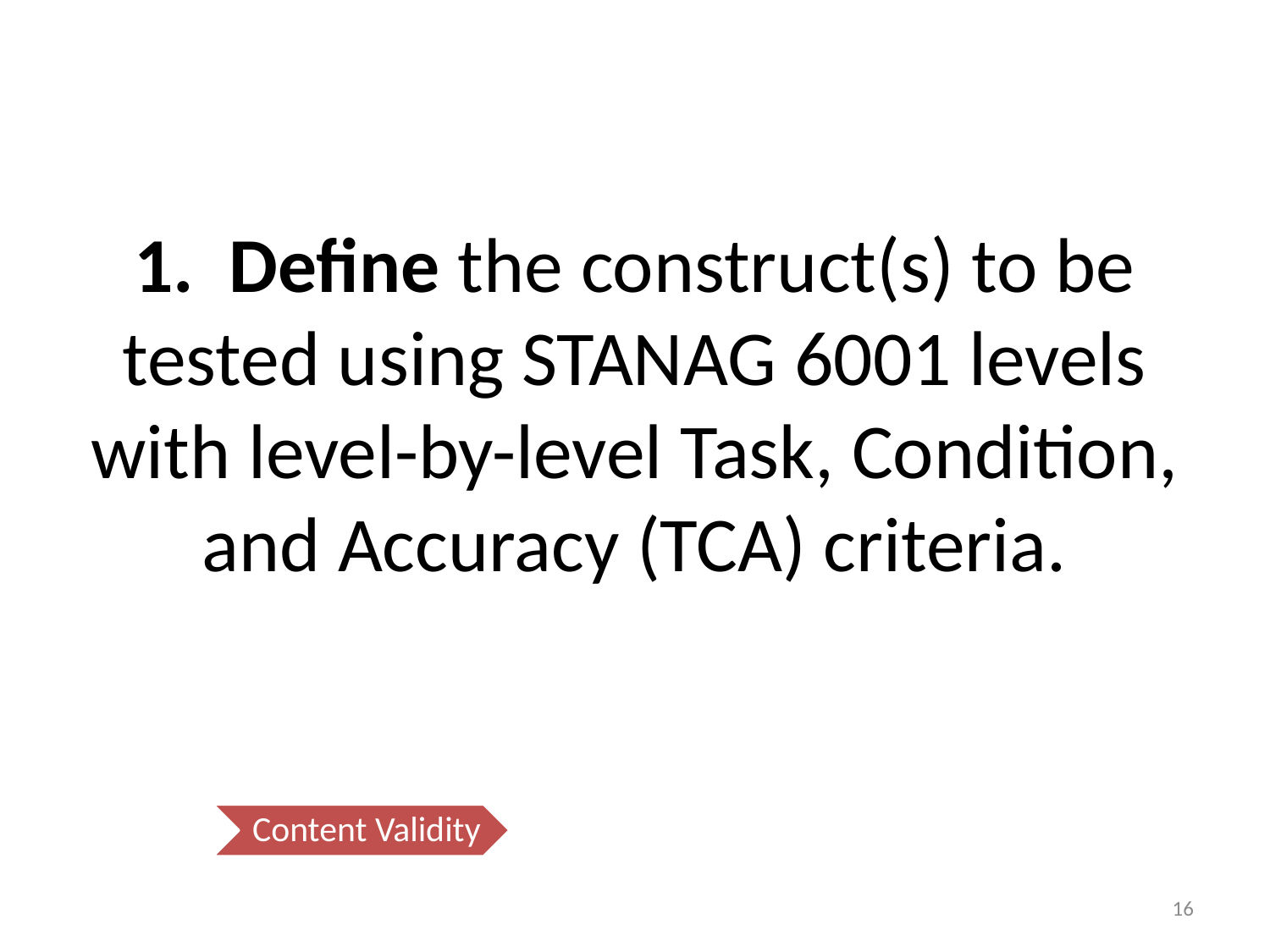

# 1.  Define the construct(s) to be tested using STANAG 6001 levels with level-by-level Task, Condition, and Accuracy (TCA) criteria.
Content Validity

16